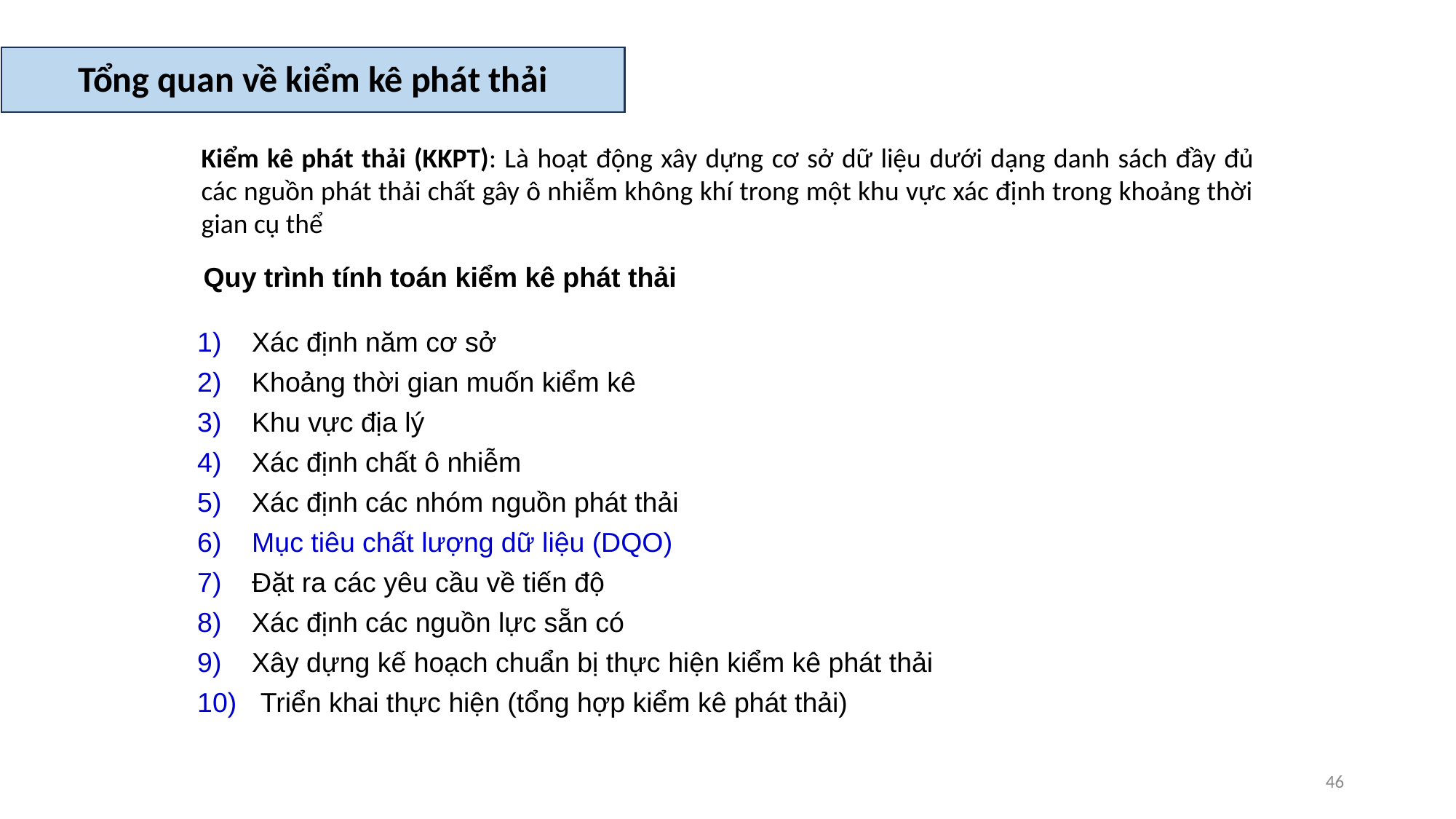

Tổng quan về kiểm kê phát thải
Kiểm kê phát thải (KKPT): Là hoạt động xây dựng cơ sở dữ liệu dưới dạng danh sách đầy đủ các nguồn phát thải chất gây ô nhiễm không khí trong một khu vực xác định trong khoảng thời gian cụ thể
Quy trình tính toán kiểm kê phát thải
Xác định năm cơ sở
Khoảng thời gian muốn kiểm kê
Khu vực địa lý
Xác định chất ô nhiễm
Xác định các nhóm nguồn phát thải
Mục tiêu chất lượng dữ liệu (DQO)
Đặt ra các yêu cầu về tiến độ
Xác định các nguồn lực sẵn có
Xây dựng kế hoạch chuẩn bị thực hiện kiểm kê phát thải
Triển khai thực hiện (tổng hợp kiểm kê phát thải)
46